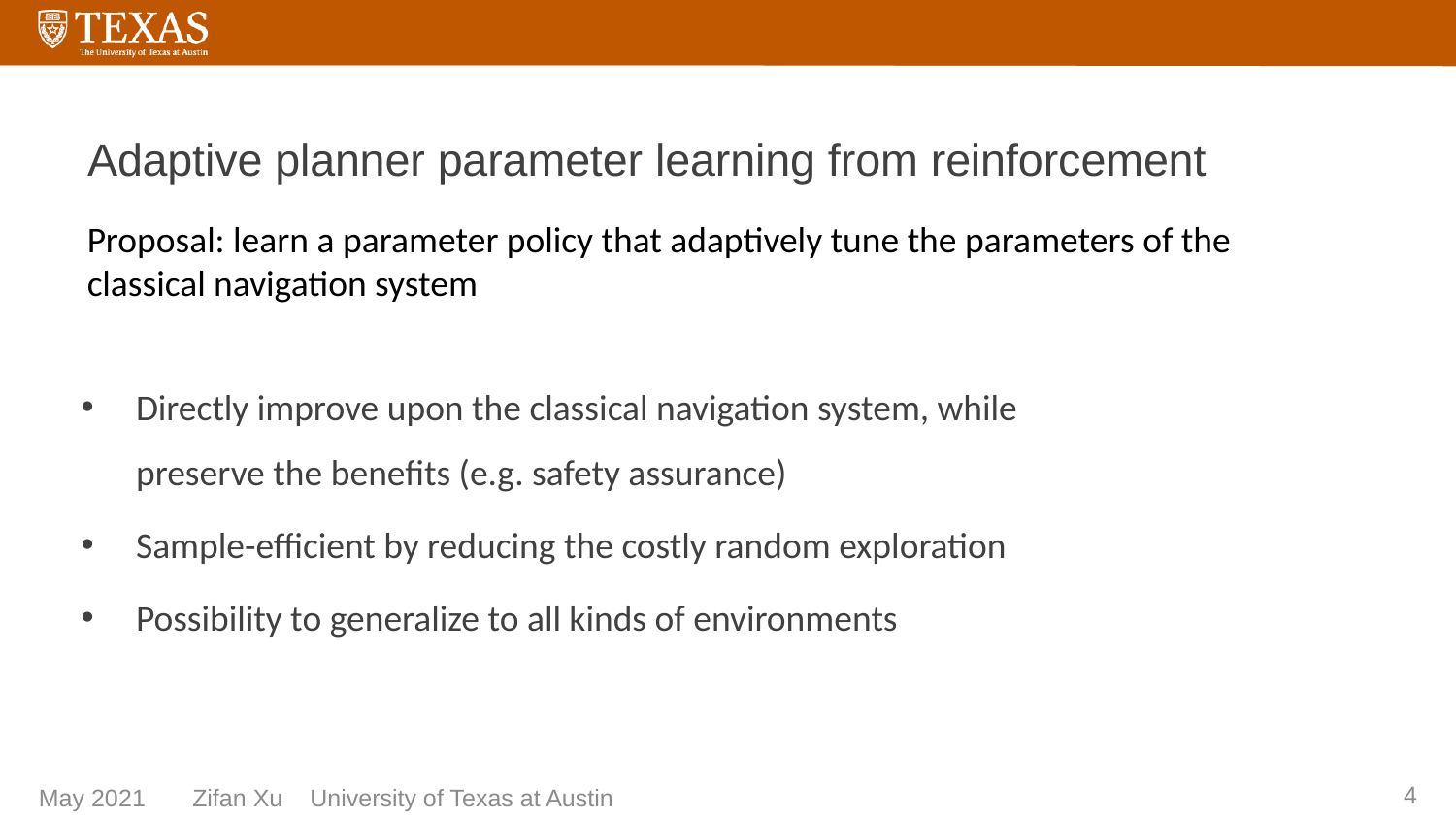

# Adaptive planner parameter learning from reinforcement
Proposal: learn a parameter policy that adaptively tune the parameters of the classical navigation system
Directly improve upon the classical navigation system, while preserve the benefits (e.g. safety assurance)
Sample-efficient by reducing the costly random exploration
Possibility to generalize to all kinds of environments

4
Zifan Xu    University of Texas at Austin
May 2021